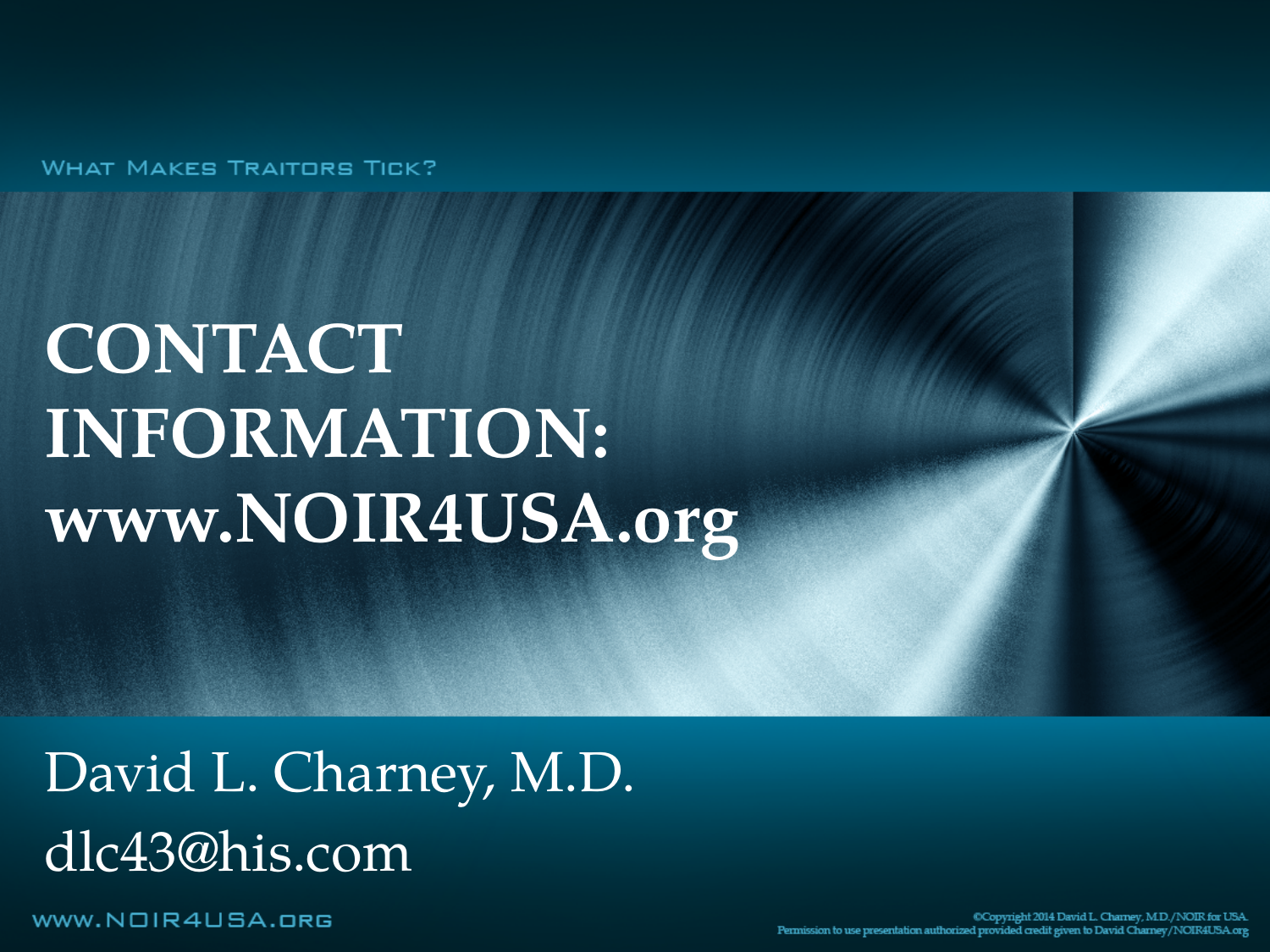

# Contact information: www.NOIR4USA.org
David L. Charney, M.D.
dlc43@his.com